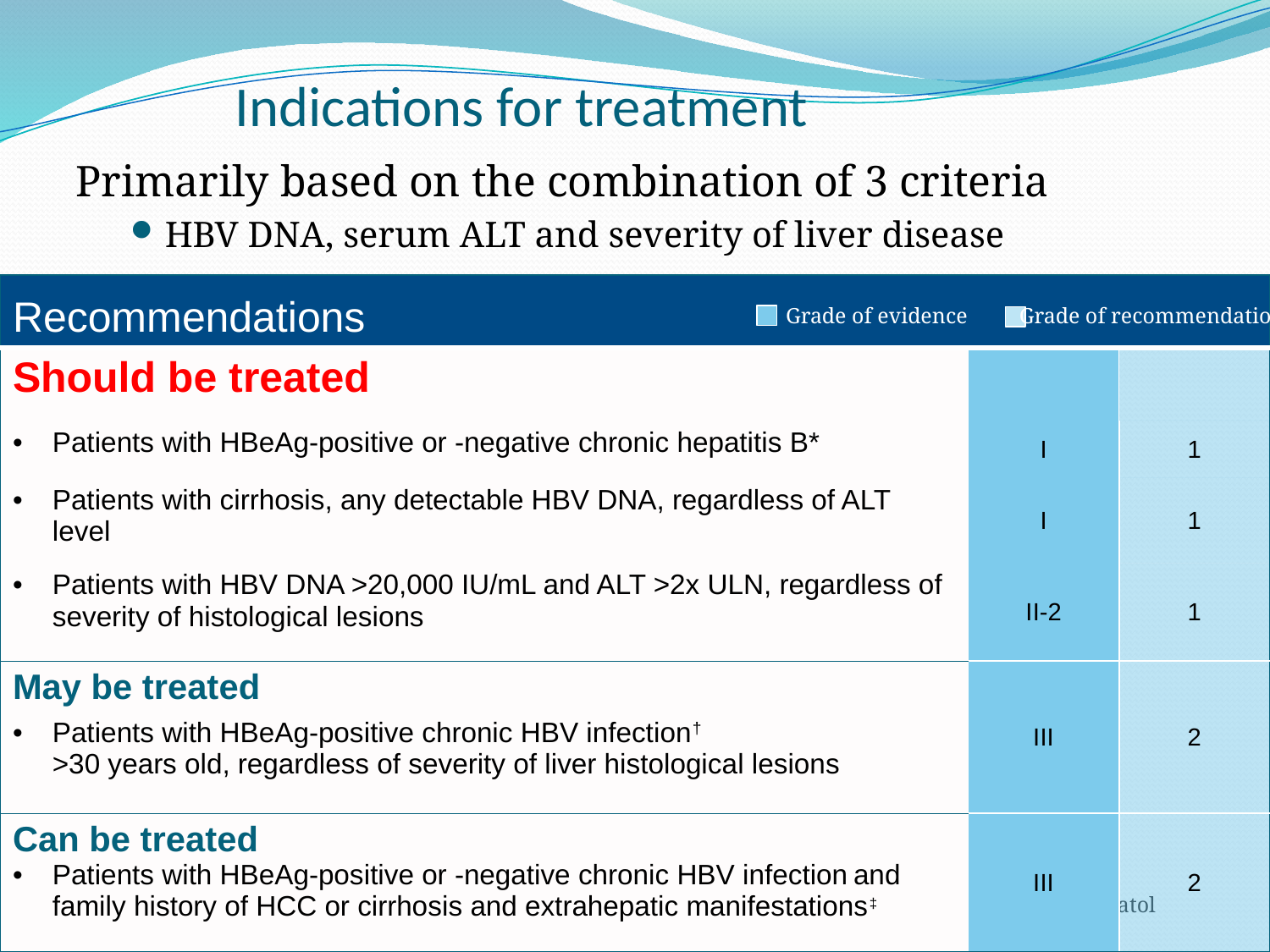

# Indications for treatment
Primarily based on the combination of 3 criteria
HBV DNA, serum ALT and severity of liver disease
| Recommendations |  |  |
| --- | --- | --- |
| Should be treated |  |  |
| Patients with HBeAg-positive or -negative chronic hepatitis B\* | I | 1 |
| Patients with cirrhosis, any detectable HBV DNA, regardless of ALT level | I | 1 |
| Patients with HBV DNA >20,000 IU/mL and ALT >2x ULN, regardless of severity of histological lesions | II-2 | 1 |
| May be treated Patients with HBeAg-positive chronic HBV infection† >30 years old, regardless of severity of liver histological lesions | III | 2 |
| Can be treated Patients with HBeAg-positive or -negative chronic HBV infection and family history of HCC or cirrhosis and extrahepatic manifestations‡ | III | 2 |
Grade of evidence
Grade of recommendation

                                                                                                                                                                 EASL CPG HBV. J Hepatol 2017;67:370–98